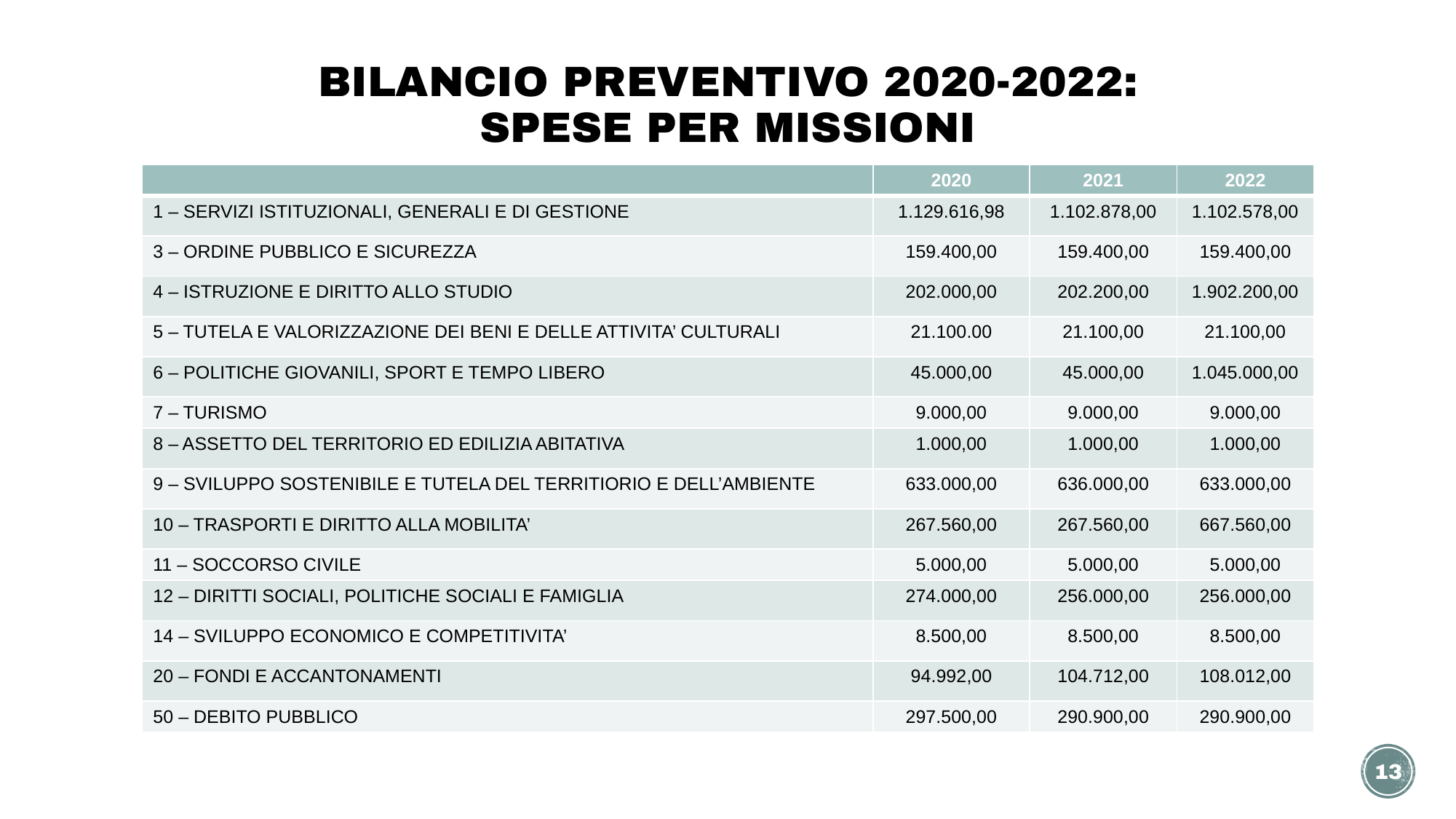

# BILANCIO PREVENTIVO 2020-2022: SPESE PER MISSIONI
|  | 2020 | 2021 | 2022 |
| --- | --- | --- | --- |
| 1 – SERVIZI ISTITUZIONALI, GENERALI E DI GESTIONE | 1.129.616,98 | 1.102.878,00 | 1.102.578,00 |
| 3 – ORDINE PUBBLICO E SICUREZZA | 159.400,00 | 159.400,00 | 159.400,00 |
| 4 – ISTRUZIONE E DIRITTO ALLO STUDIO | 202.000,00 | 202.200,00 | 1.902.200,00 |
| 5 – TUTELA E VALORIZZAZIONE DEI BENI E DELLE ATTIVITA’ CULTURALI | 21.100.00 | 21.100,00 | 21.100,00 |
| 6 – POLITICHE GIOVANILI, SPORT E TEMPO LIBERO | 45.000,00 | 45.000,00 | 1.045.000,00 |
| 7 – TURISMO | 9.000,00 | 9.000,00 | 9.000,00 |
| 8 – ASSETTO DEL TERRITORIO ED EDILIZIA ABITATIVA | 1.000,00 | 1.000,00 | 1.000,00 |
| 9 – SVILUPPO SOSTENIBILE E TUTELA DEL TERRITIORIO E DELL’AMBIENTE | 633.000,00 | 636.000,00 | 633.000,00 |
| 10 – TRASPORTI E DIRITTO ALLA MOBILITA’ | 267.560,00 | 267.560,00 | 667.560,00 |
| 11 – SOCCORSO CIVILE | 5.000,00 | 5.000,00 | 5.000,00 |
| 12 – DIRITTI SOCIALI, POLITICHE SOCIALI E FAMIGLIA | 274.000,00 | 256.000,00 | 256.000,00 |
| 14 – SVILUPPO ECONOMICO E COMPETITIVITA’ | 8.500,00 | 8.500,00 | 8.500,00 |
| 20 – FONDI E ACCANTONAMENTI | 94.992,00 | 104.712,00 | 108.012,00 |
| 50 – DEBITO PUBBLICO | 297.500,00 | 290.900,00 | 290.900,00 |
13